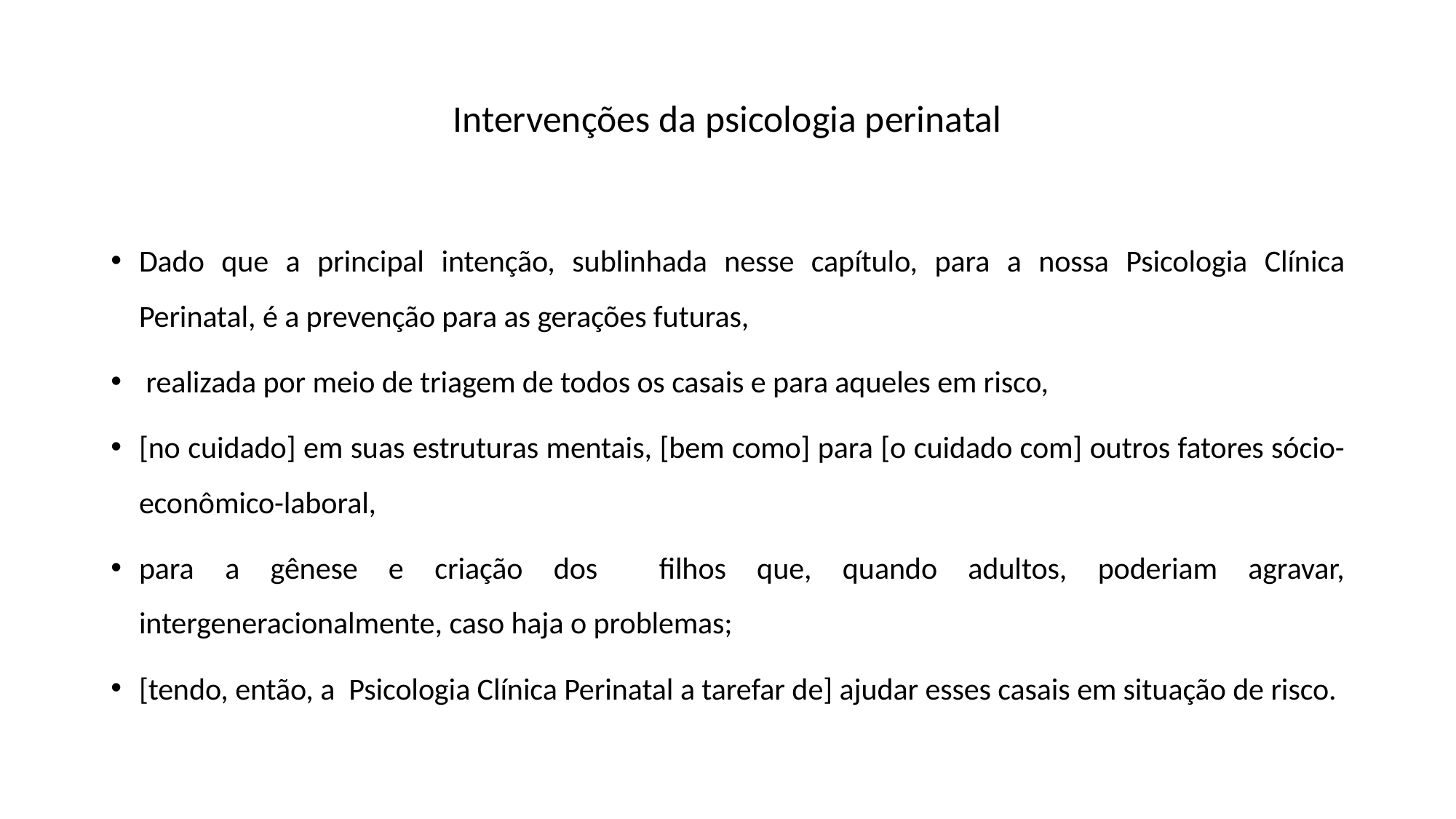

# Intervenções da psicologia perinatal
Dado que a principal intenção, sublinhada nesse capítulo, para a nossa Psicologia Clínica Perinatal, é a prevenção para as gerações futuras,
 realizada por meio de triagem de todos os casais e para aqueles em risco,
[no cuidado] em suas estruturas mentais, [bem como] para [o cuidado com] outros fatores sócio-econômico-laboral,
para a gênese e criação dos  filhos que, quando adultos, poderiam agravar, intergeneracionalmente, caso haja o problemas;
[tendo, então, a  Psicologia Clínica Perinatal a tarefar de] ajudar esses casais em situação de risco.